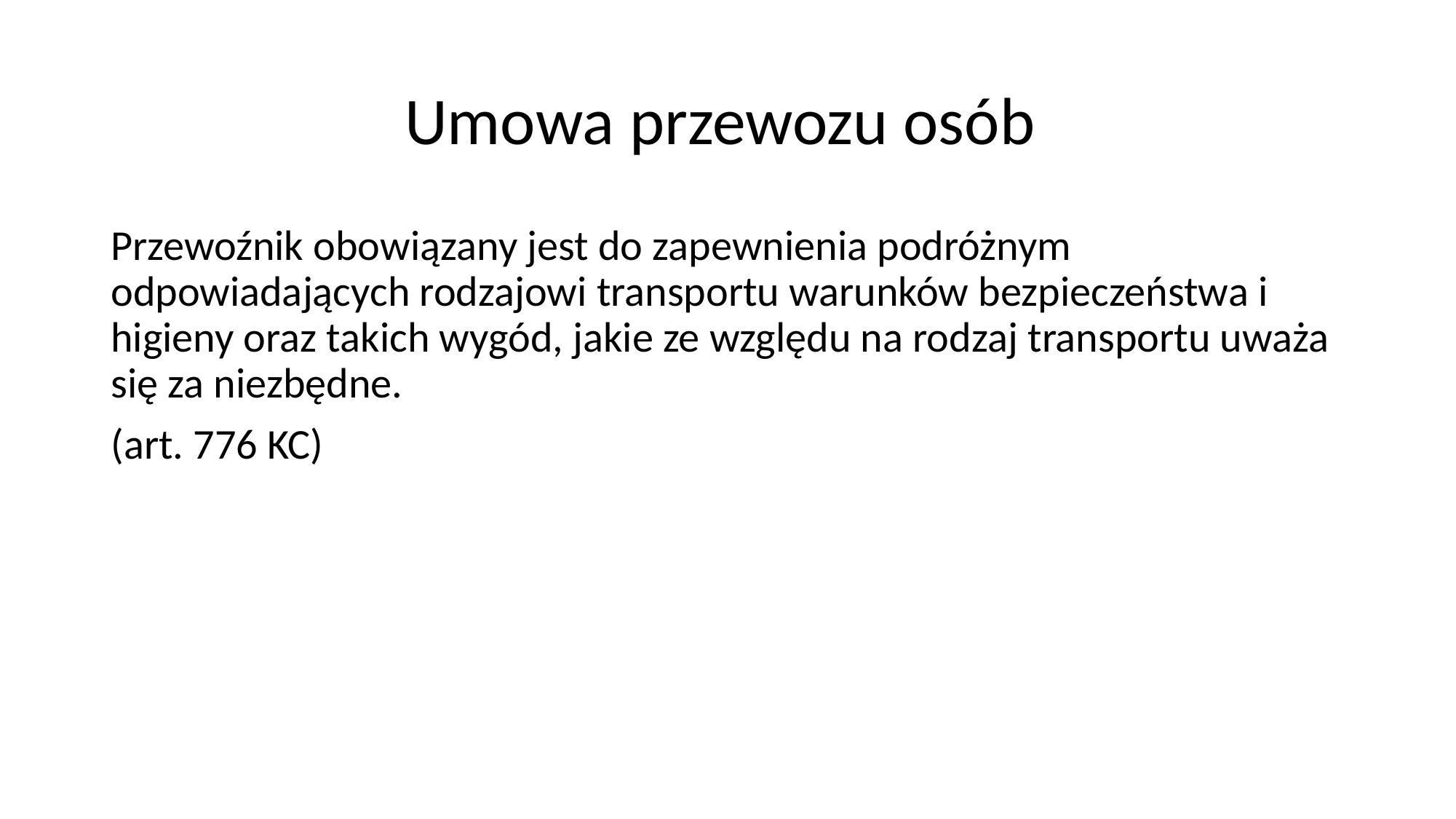

# Umowa przewozu osób
Przewoźnik obowiązany jest do zapewnienia podróżnym odpowiadających rodzajowi transportu warunków bezpieczeństwa i higieny oraz takich wygód, jakie ze względu na rodzaj transportu uważa się za niezbędne.
(art. 776 KC)